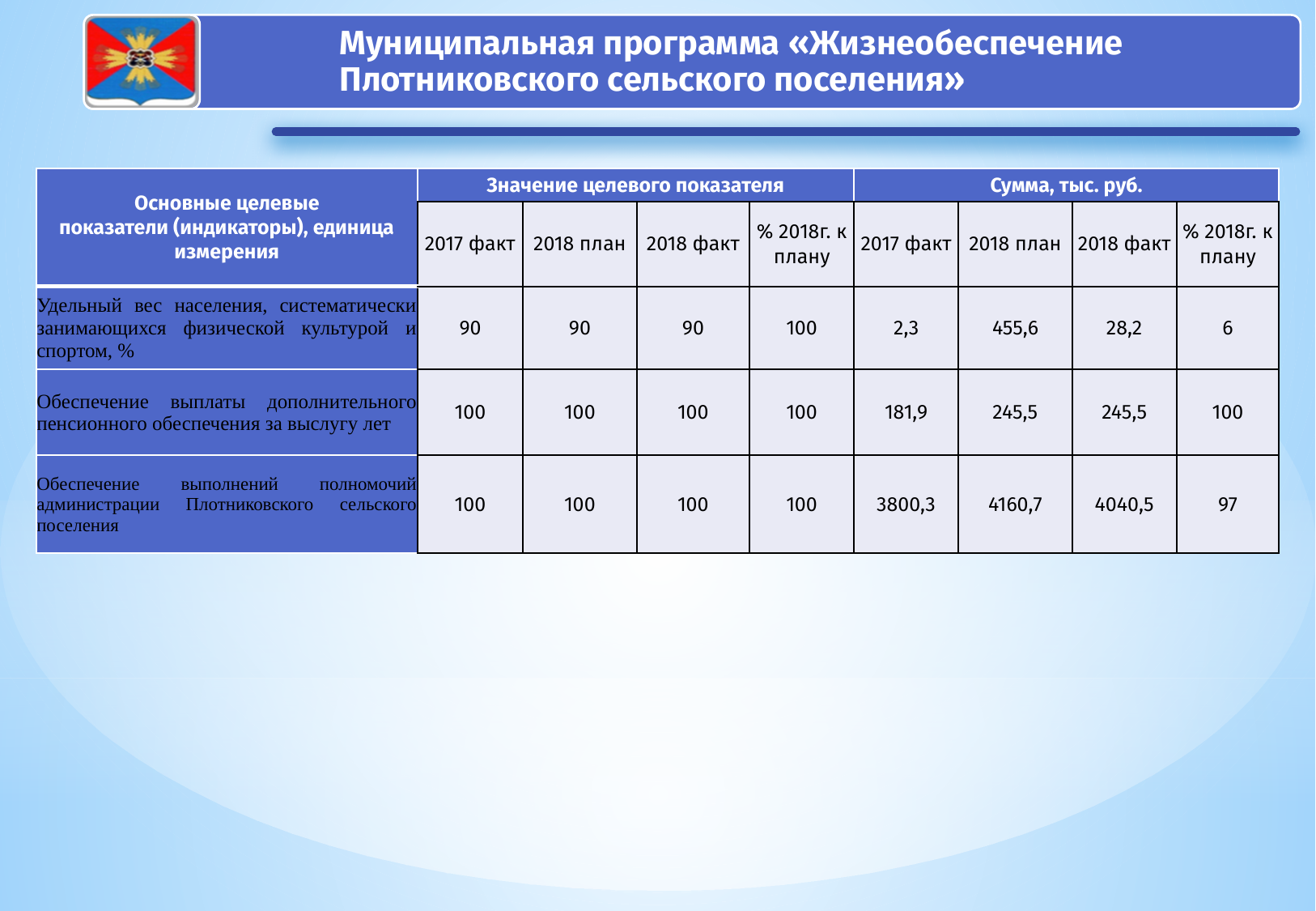

Муниципальная программа «Жизнеобеспечение Плотниковского сельского поселения»
| Основные целевые показатели (индикаторы), единица измерения | Значение целевого показателя |  |  |  | Сумма, тыс. руб. |  |  |  |
| --- | --- | --- | --- | --- | --- | --- | --- | --- |
|  | 2017 факт | 2018 план | 2018 факт | % 2018г. к плану | 2017 факт | 2018 план | 2018 факт | % 2018г. к плану |
| Удельный вес населения, систематически занимающихся физической культурой и спортом, % | 90 | 90 | 90 | 100 | 2,3 | 455,6 | 28,2 | 6 |
| Обеспечение выплаты дополнительного пенсионного обеспечения за выслугу лет | 100 | 100 | 100 | 100 | 181,9 | 245,5 | 245,5 | 100 |
| Обеспечение выполнений полномочий администрации Плотниковского сельского поселения | 100 | 100 | 100 | 100 | 3800,3 | 4160,7 | 4040,5 | 97 |